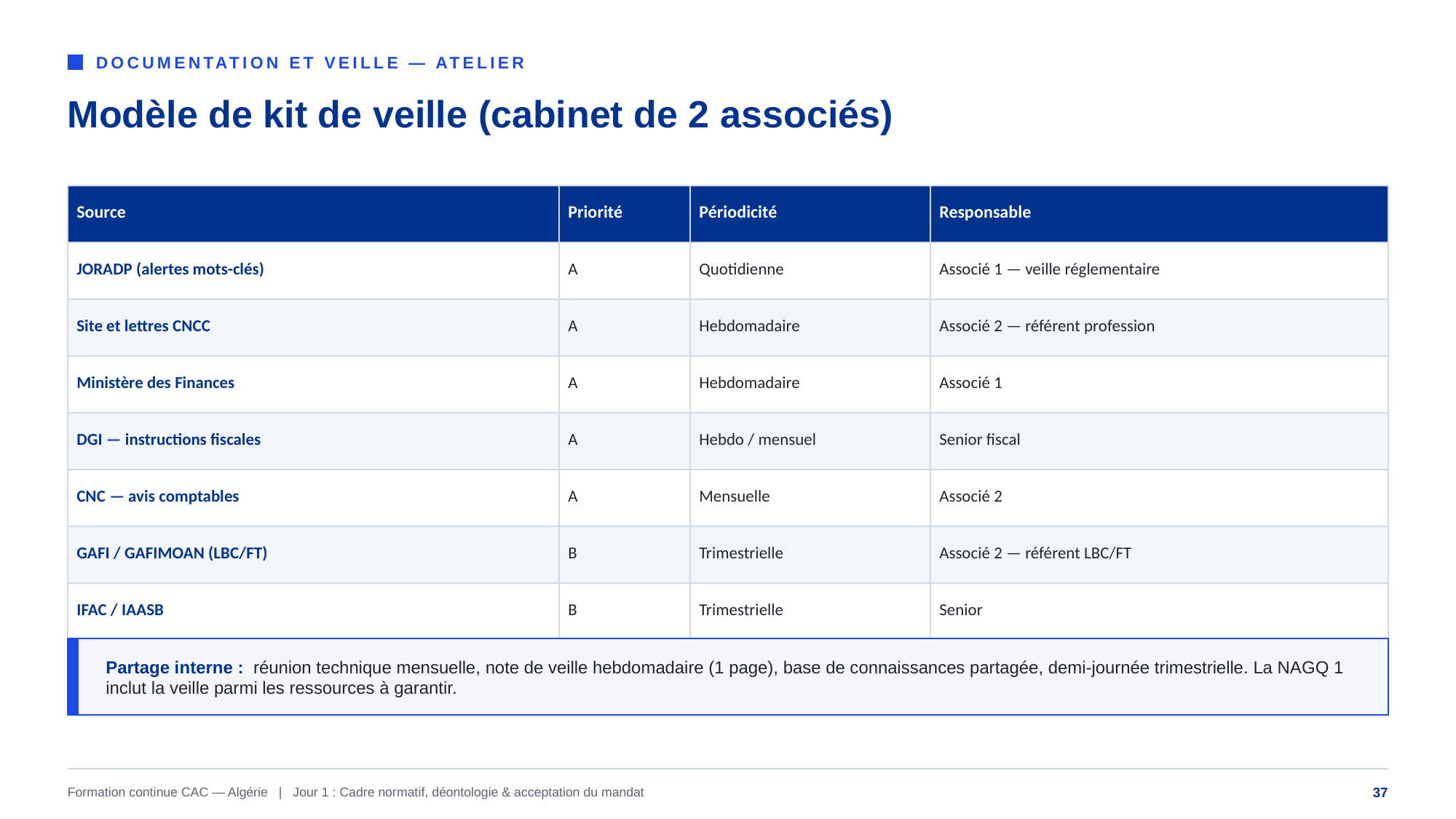

DOCUMENTATION ET VEILLE — ATELIER

Modèle de kit de veille (cabinet de 2 associés)
| Source | Priorité | Périodicité | Responsable |
| --- | --- | --- | --- |
| JORADP (alertes mots-clés) | A | Quotidienne | Associé 1 — veille réglementaire |
| Site et lettres CNCC | A | Hebdomadaire | Associé 2 — référent profession |
| Ministère des Finances | A | Hebdomadaire | Associé 1 |
| DGI — instructions fiscales | A | Hebdo / mensuel | Senior fiscal |
| CNC — avis comptables | A | Mensuelle | Associé 2 |
| GAFI / GAFIMOAN (LBC/FT) | B | Trimestrielle | Associé 2 — référent LBC/FT |
| IFAC / IAASB | B | Trimestrielle | Senior |

Partage interne :  réunion technique mensuelle, note de veille hebdomadaire (1 page), base de connaissances partagée, demi-journée trimestrielle. La NAGQ 1 inclut la veille parmi les ressources à garantir.

Formation continue CAC — Algérie   |   Jour 1 : Cadre normatif, déontologie & acceptation du mandat
37